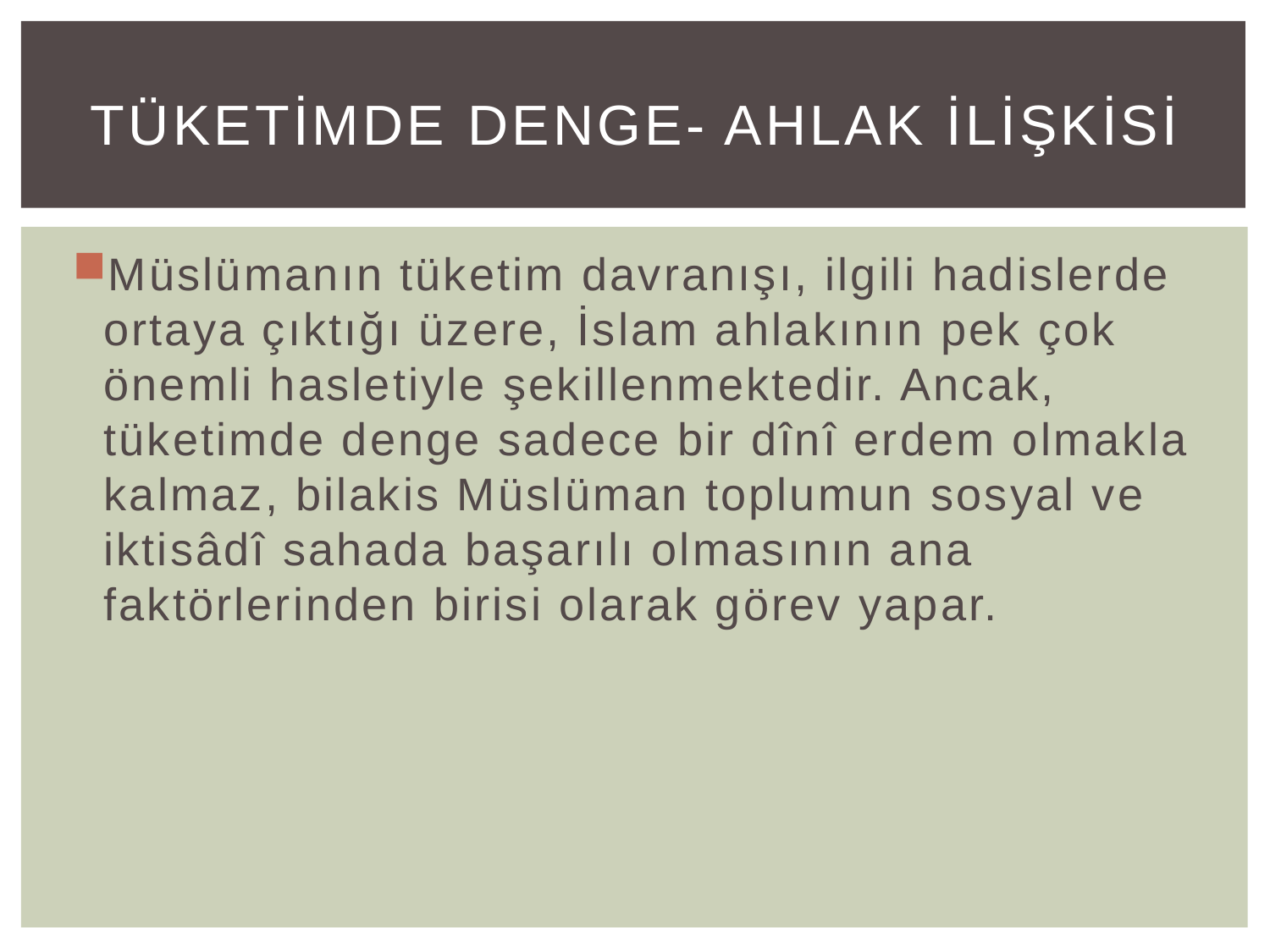

# TÜKETİMDE DENGE- ahlak İLİŞKİSİ
Müslümanın tüketim davranışı, ilgili hadislerde ortaya çıktığı üzere, İslam ahlakının pek çok önemli hasletiyle şekillenmektedir. Ancak, tüketimde denge sadece bir dînî erdem olmakla kalmaz, bilakis Müslüman toplumun sosyal ve iktisâdî sahada başarılı olmasının ana faktörlerinden birisi olarak görev yapar.